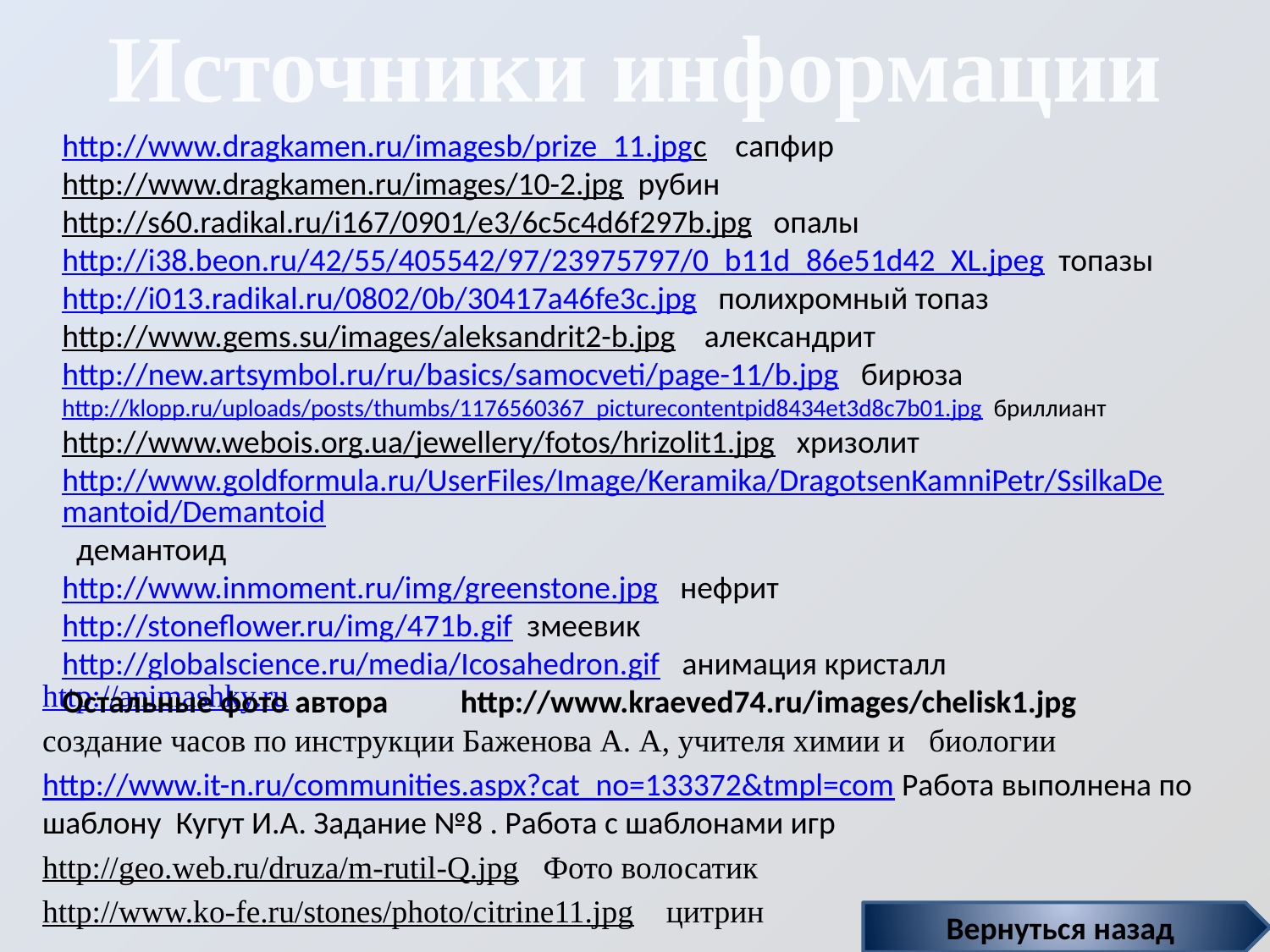

Источники информации

http://www.dragkamen.ru/imagesb/prize_11.jpgс    сапфир
http://www.dragkamen.ru/images/10-2.jpg  рубин
http://s60.radikal.ru/i167/0901/e3/6c5c4d6f297b.jpg   опалы http://i38.beon.ru/42/55/405542/97/23975797/0_b11d_86e51d42_XL.jpeg  топазы http://i013.radikal.ru/0802/0b/30417a46fe3c.jpg   полихромный топаз
http://www.gems.su/images/aleksandrit2-b.jpg    александрит http://new.artsymbol.ru/ru/basics/samocveti/page-11/b.jpg   бирюза http://klopp.ru/uploads/posts/thumbs/1176560367_picturecontentpid8434et3d8c7b01.jpg  бриллиант http://www.webois.org.ua/jewellery/fotos/hrizolit1.jpg   хризолит  http://www.goldformula.ru/UserFiles/Image/Keramika/DragotsenKamniPetr/SsilkaDemantoid/Demantoid  демантоид
http://www.inmoment.ru/img/greenstone.jpg   нефрит http://stoneflower.ru/img/471b.gif  змеевик http://globalscience.ru/media/Icosahedron.gif   анимация кристалл
Остальные фото автора          http://www.kraeved74.ru/images/chelisk1.jpg

http://animashky.ru
создание часов по инструкции Баженова А. А, учителя химии и   биологии
http://www.it-n.ru/communities.aspx?cat_no=133372&tmpl=com Работа выполнена по шаблону  Кугут И.А. Задание №8 . Работа с шаблонами игр
http://geo.web.ru/druza/m-rutil-Q.jpg   Фото волосатик
http://www.ko-fe.ru/stones/photo/citrine11.jpg    цитрин
Вернуться назад